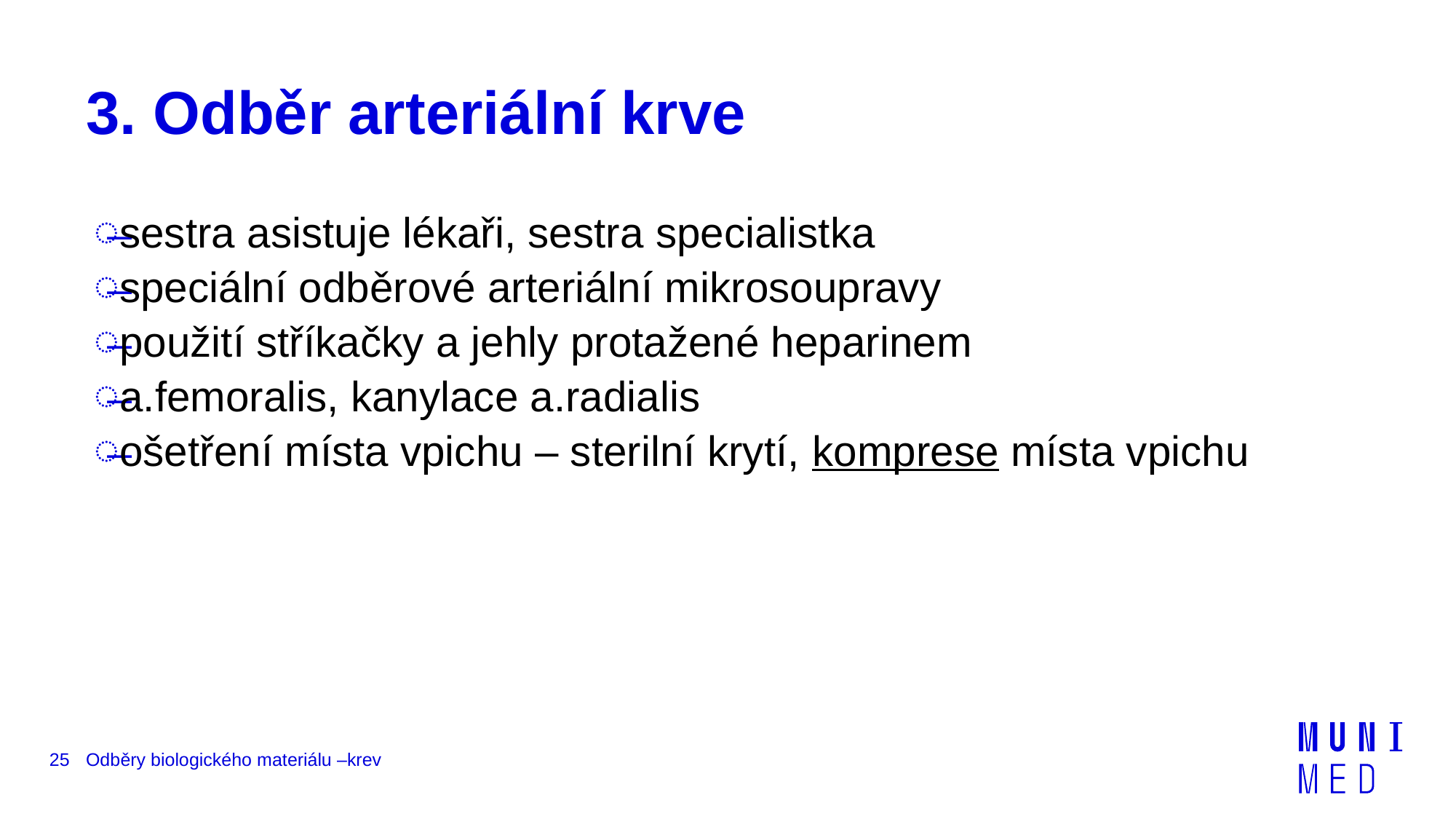

# 3. Odběr arteriální krve
sestra asistuje lékaři, sestra specialistka
speciální odběrové arteriální mikrosoupravy
použití stříkačky a jehly protažené heparinem
a.femoralis, kanylace a.radialis
ošetření místa vpichu – sterilní krytí, komprese místa vpichu

25
Odběry biologického materiálu –krev